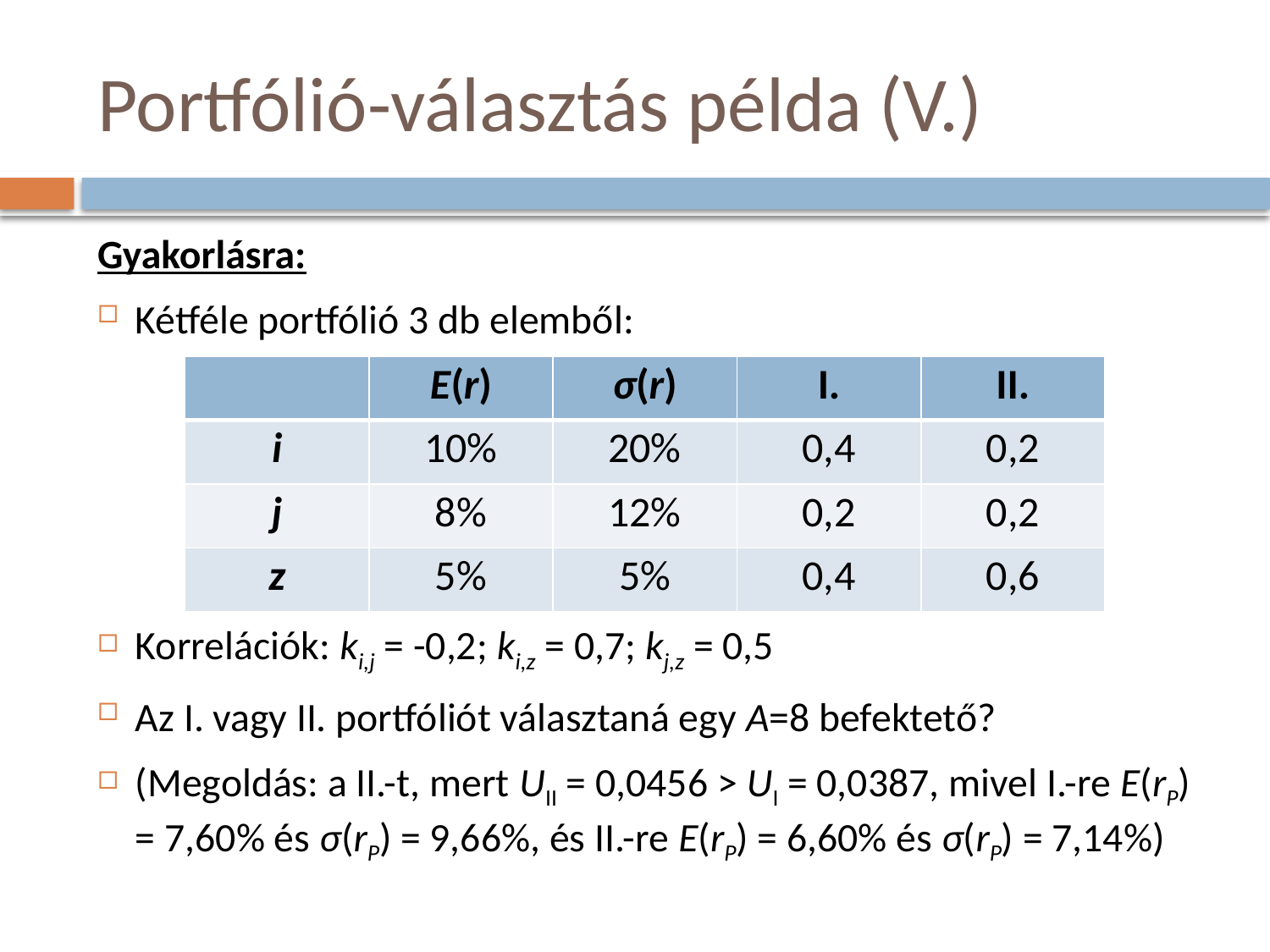

# Portfólió-választás példa (V.)
Gyakorlásra:
Kétféle portfólió 3 db elemből:

Korrelációk: ki,j = -0,2; ki,z = 0,7; kj,z = 0,5
Az I. vagy II. portfóliót választaná egy A=8 befektető?
(Megoldás: a II.-t, mert UII = 0,0456 > UI = 0,0387, mivel I.-re E(rP) = 7,60% és σ(rP) = 9,66%, és II.-re E(rP) = 6,60% és σ(rP) = 7,14%)
|  | E(r) | σ(r) | I. | II. |
| --- | --- | --- | --- | --- |
| i | 10% | 20% | 0,4 | 0,2 |
| j | 8% | 12% | 0,2 | 0,2 |
| z | 5% | 5% | 0,4 | 0,6 |